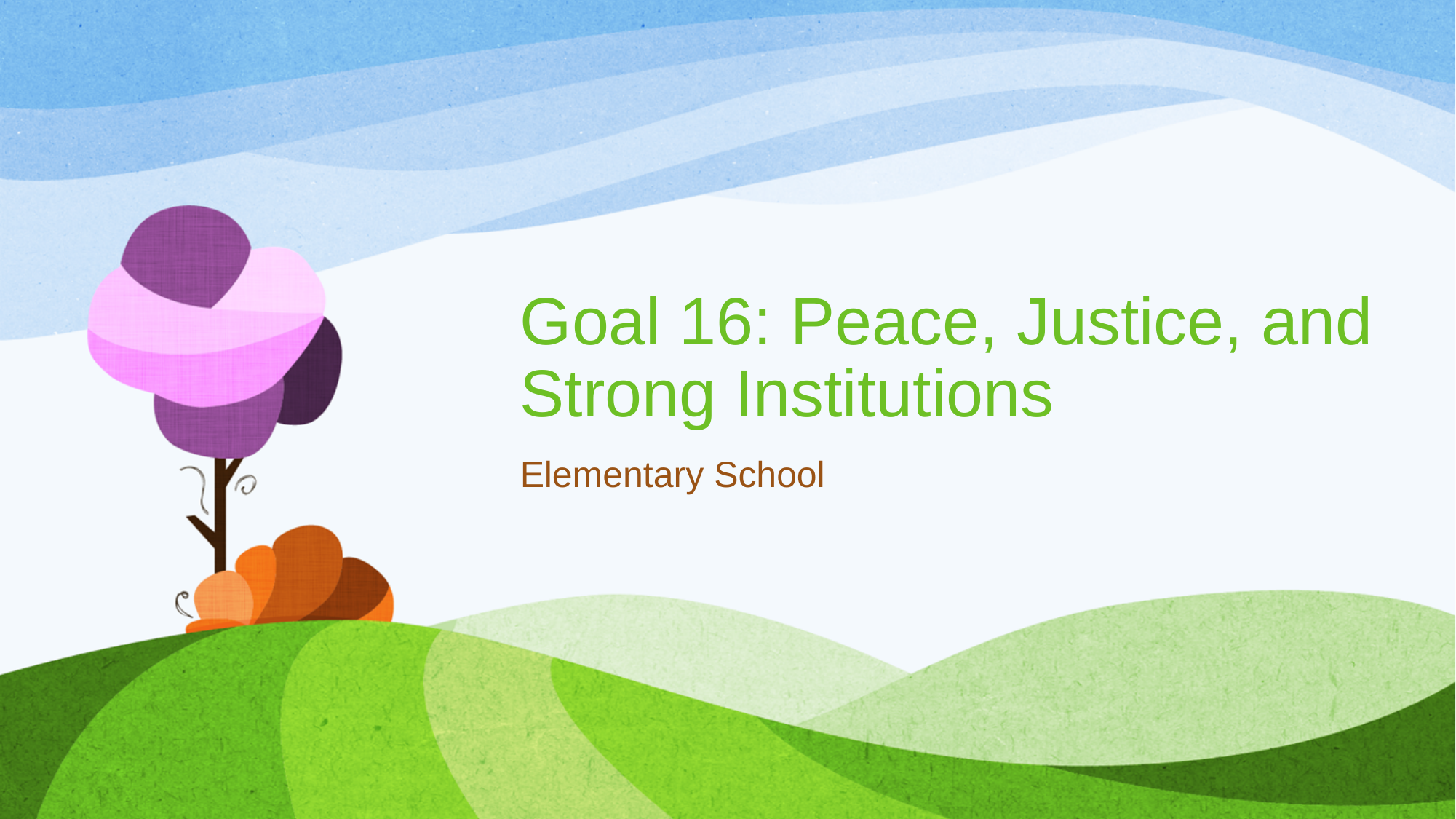

# Goal 16: Peace, Justice, and Strong Institutions
Elementary School